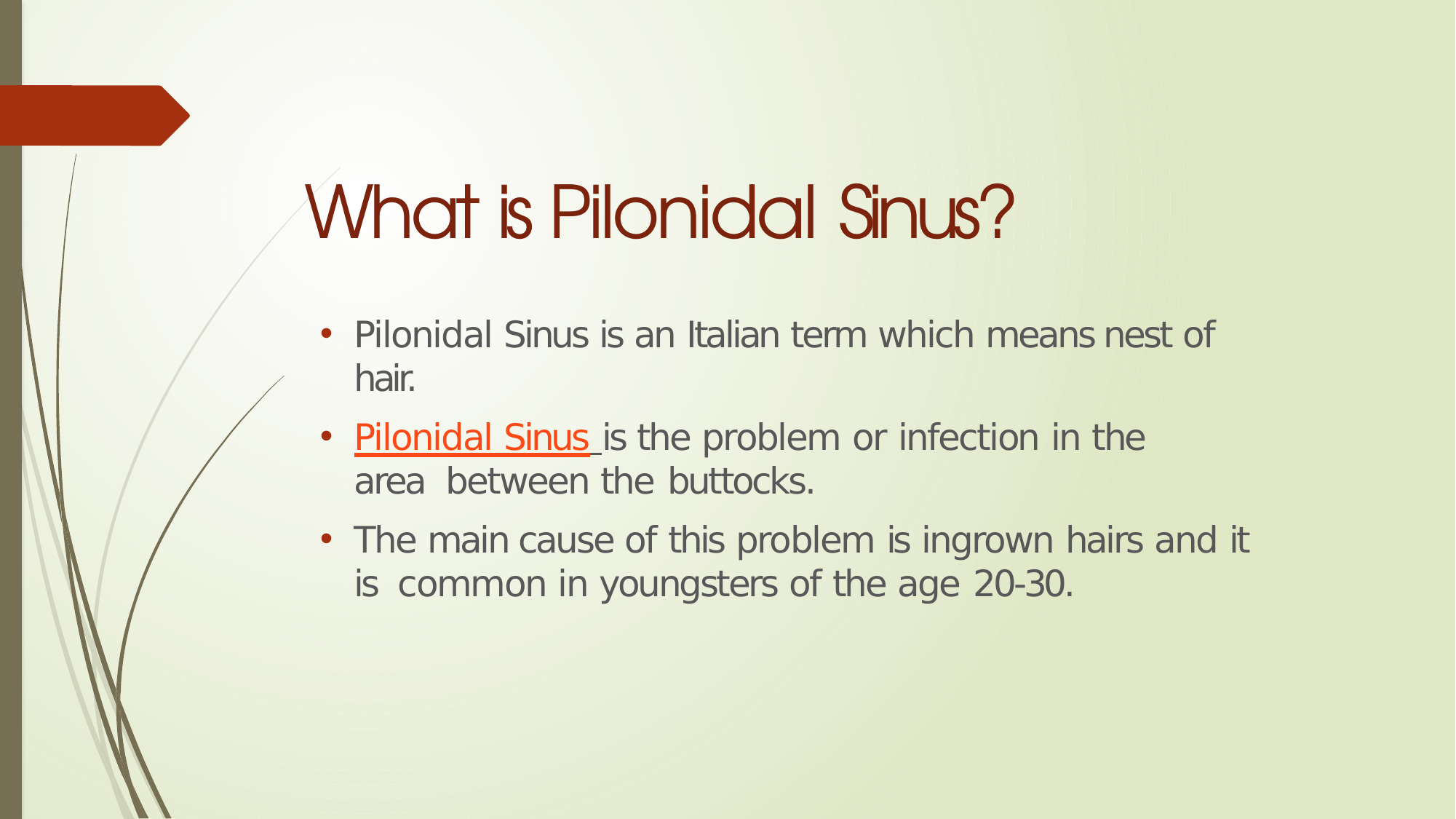

# What is Pilonidal Sinus?
Pilonidal Sinus is an Italian term which means nest of hair.
Pilonidal Sinus is the problem or infection in the area  between the buttocks.
The main cause of this problem is ingrown hairs and it is  common in youngsters of the age 20-30.